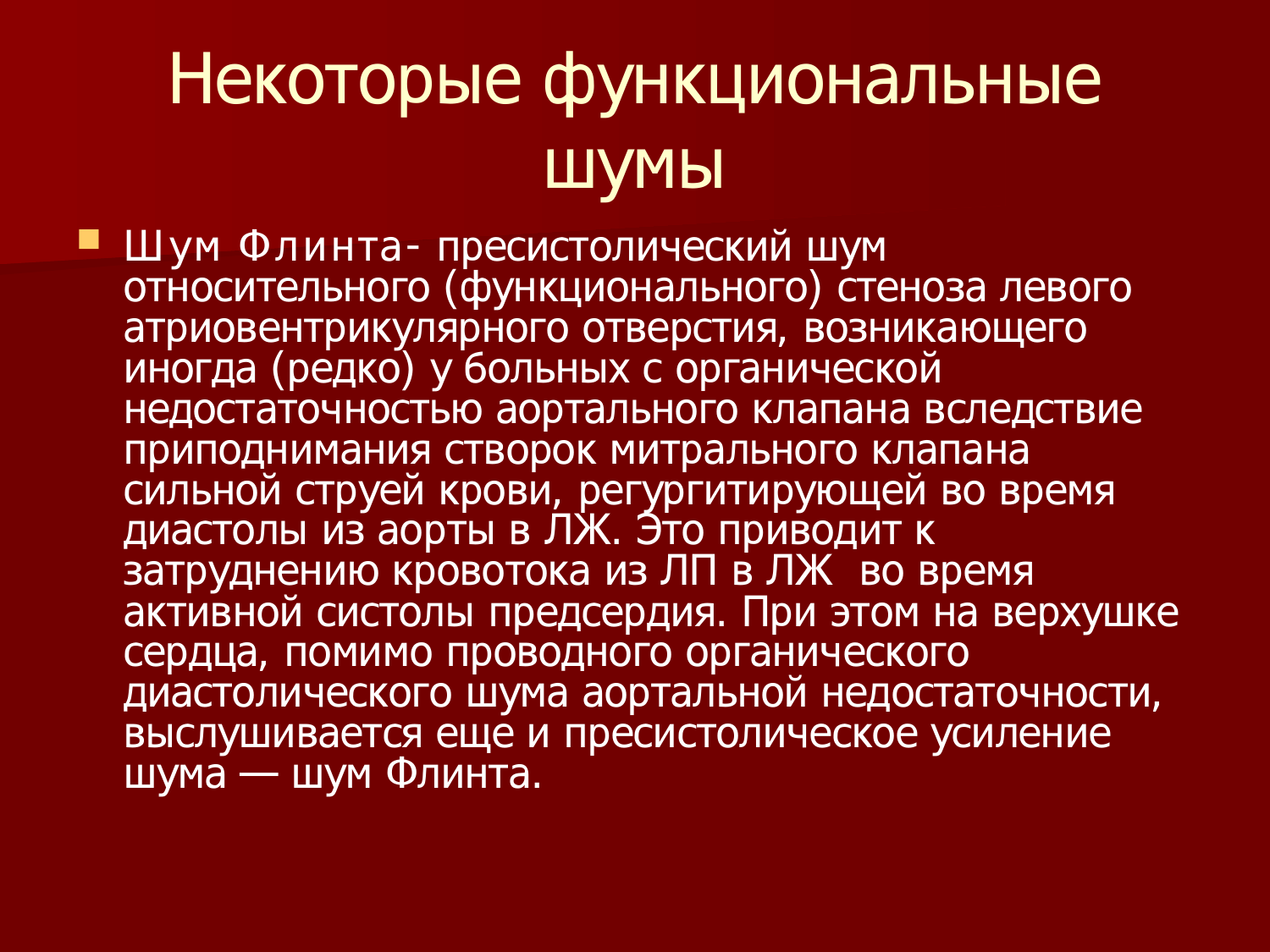

# Некоторые функциональные шумы
Шум Флинта- пресистолический шум относительного (функционального) стеноза левого атриовентрикулярного отверстия, возникающего иногда (редко) у больных с органической недостаточностью аортального клапана вследствие приподнимания створок митрального клапана сильной струей крови, регургитирующей во время диастолы из аорты в ЛЖ. Это приводит к затруднению кровотока из ЛП в ЛЖ  во время активной систолы предсердия. При этом на верхушке сердца, помимо проводного органического диастолического шума аортальной недостаточности, выслушивается еще и пресистолическое усиление шума — шум Флинта.